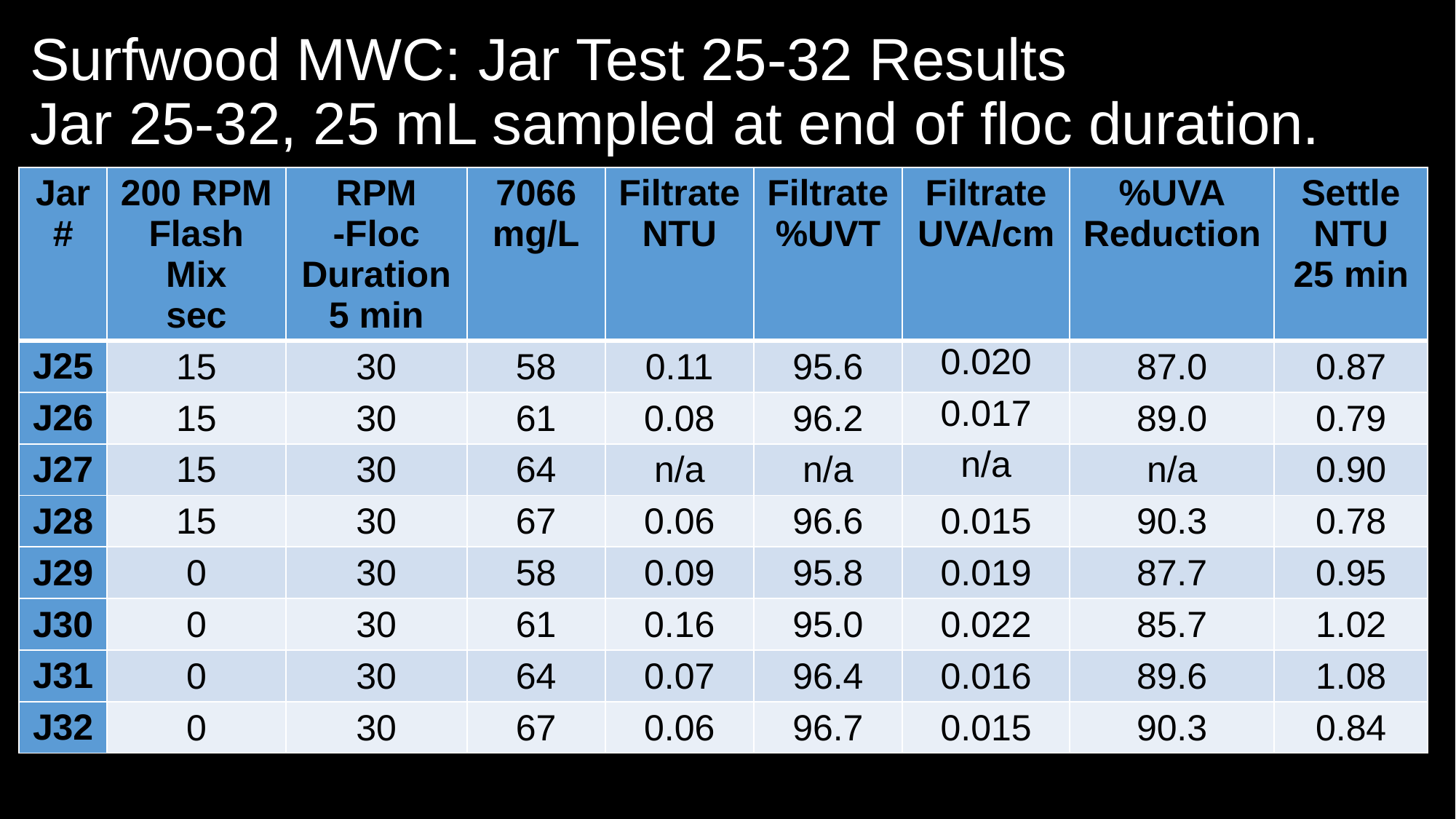

# Surfwood MWC: Jar Test 25-32 Results Jar 25-32, 25 mL sampled at end of floc duration.
| Jar # | 200 RPM Flash Mix sec | RPM -Floc Duration 5 min | 7066 mg/L | Filtrate NTU | Filtrate %UVT | Filtrate UVA/cm | %UVA Reduction | Settle NTU 25 min |
| --- | --- | --- | --- | --- | --- | --- | --- | --- |
| J25 | 15 | 30 | 58 | 0.11 | 95.6 | 0.020 | 87.0 | 0.87 |
| J26 | 15 | 30 | 61 | 0.08 | 96.2 | 0.017 | 89.0 | 0.79 |
| J27 | 15 | 30 | 64 | n/a | n/a | n/a | n/a | 0.90 |
| J28 | 15 | 30 | 67 | 0.06 | 96.6 | 0.015 | 90.3 | 0.78 |
| J29 | 0 | 30 | 58 | 0.09 | 95.8 | 0.019 | 87.7 | 0.95 |
| J30 | 0 | 30 | 61 | 0.16 | 95.0 | 0.022 | 85.7 | 1.02 |
| J31 | 0 | 30 | 64 | 0.07 | 96.4 | 0.016 | 89.6 | 1.08 |
| J32 | 0 | 30 | 67 | 0.06 | 96.7 | 0.015 | 90.3 | 0.84 |